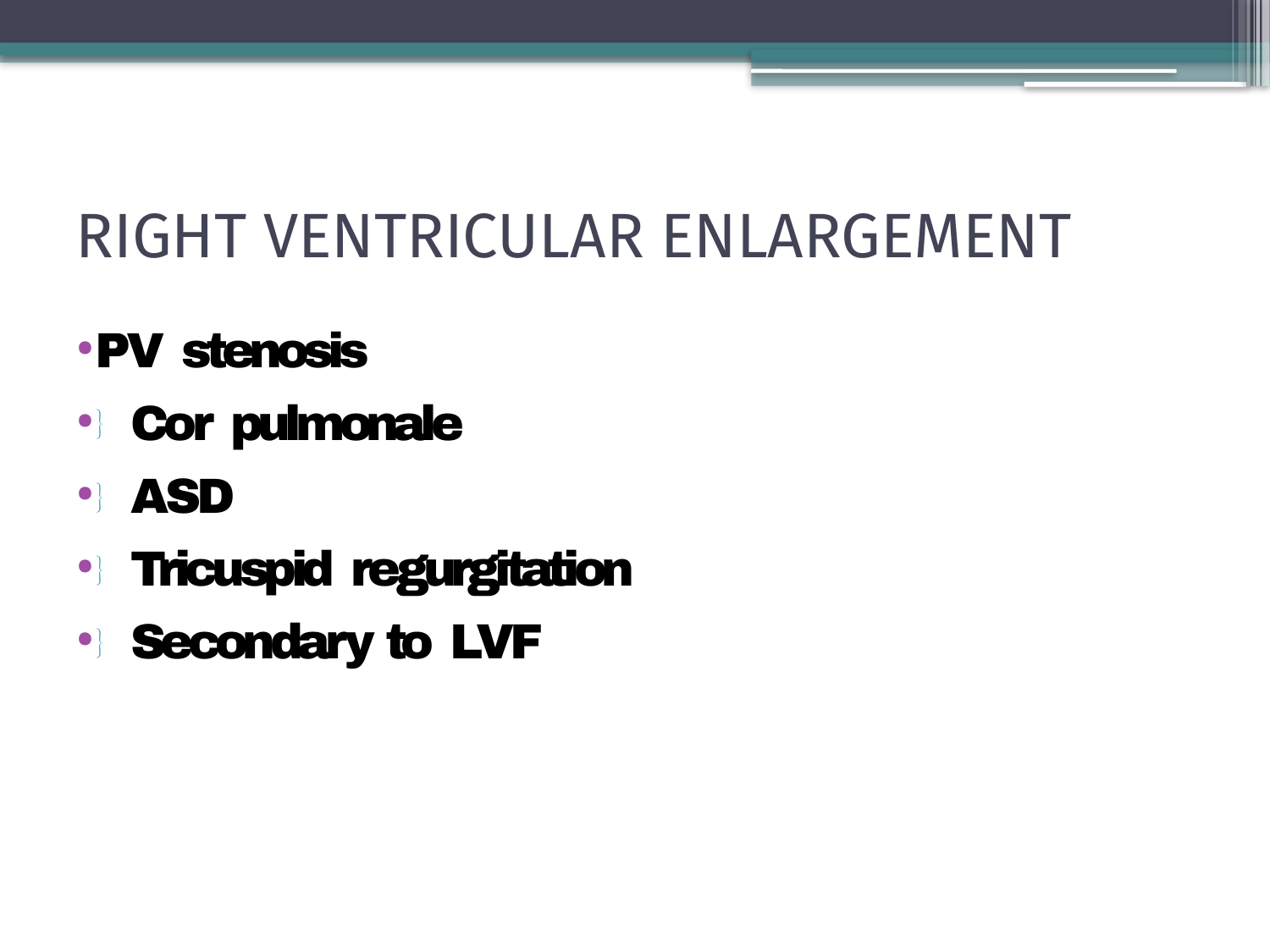

# RIGHT VENTRICULAR ENLARGEMENT
PV stenosis
} Cor pulmonale
} ASD
} Tricuspid regurgitation
} Secondary to LVF